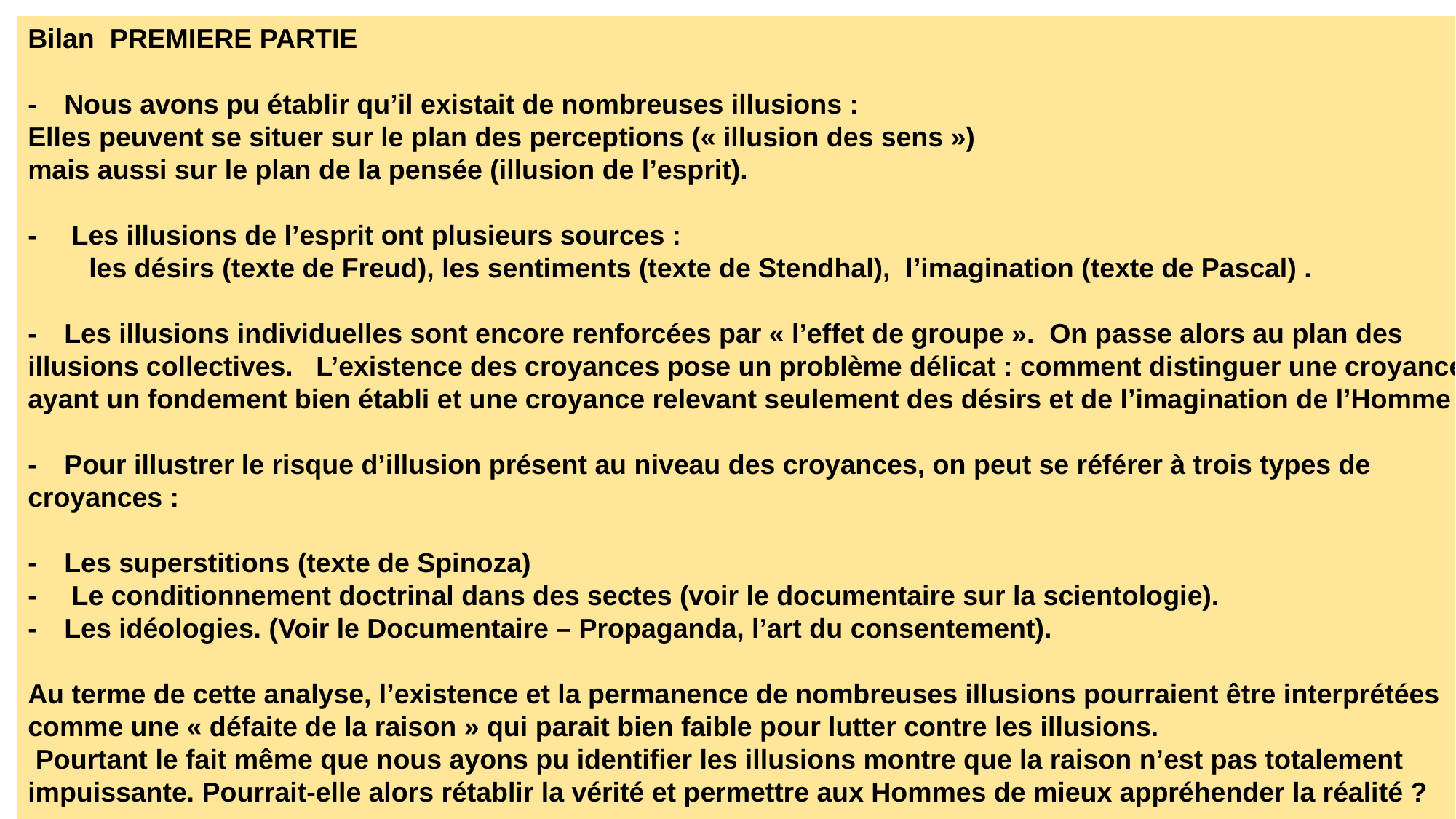

Bilan  PREMIERE PARTIE
-          Nous avons pu établir qu’il existait de nombreuses illusions :
Elles peuvent se situer sur le plan des perceptions (« illusion des sens »)
mais aussi sur le plan de la pensée (illusion de l’esprit).

-           Les illusions de l’esprit ont plusieurs sources :
        les désirs (texte de Freud), les sentiments (texte de Stendhal),  l’imagination (texte de Pascal) .

-          Les illusions individuelles sont encore renforcées par « l’effet de groupe ».  On passe alors au plan des illusions collectives.   L’existence des croyances pose un problème délicat : comment distinguer une croyance ayant un fondement bien établi et une croyance relevant seulement des désirs et de l’imagination de l’Homme ?

-          Pour illustrer le risque d’illusion présent au niveau des croyances, on peut se référer à trois types de croyances :

-          Les superstitions (texte de Spinoza)
-           Le conditionnement doctrinal dans des sectes (voir le documentaire sur la scientologie).
-          Les idéologies. (Voir le Documentaire – Propaganda, l’art du consentement).

Au terme de cette analyse, l’existence et la permanence de nombreuses illusions pourraient être interprétées comme une « défaite de la raison » qui parait bien faible pour lutter contre les illusions.
 Pourtant le fait même que nous ayons pu identifier les illusions montre que la raison n’est pas totalement impuissante. Pourrait-elle alors rétablir la vérité et permettre aux Hommes de mieux appréhender la réalité ?